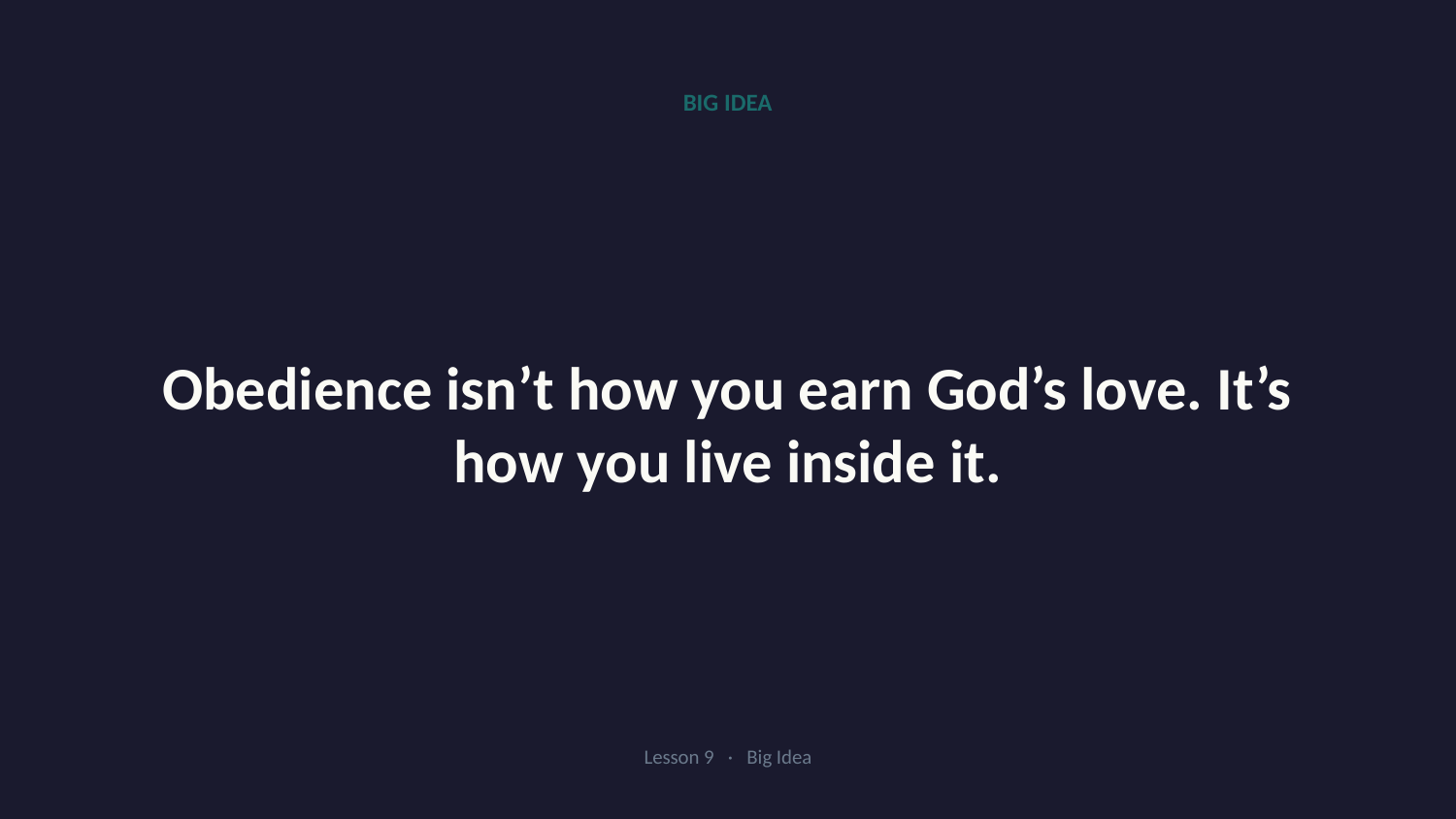

BIG IDEA
Obedience isn’t how you earn God’s love. It’s how you live inside it.
Lesson 9   ·   Big Idea